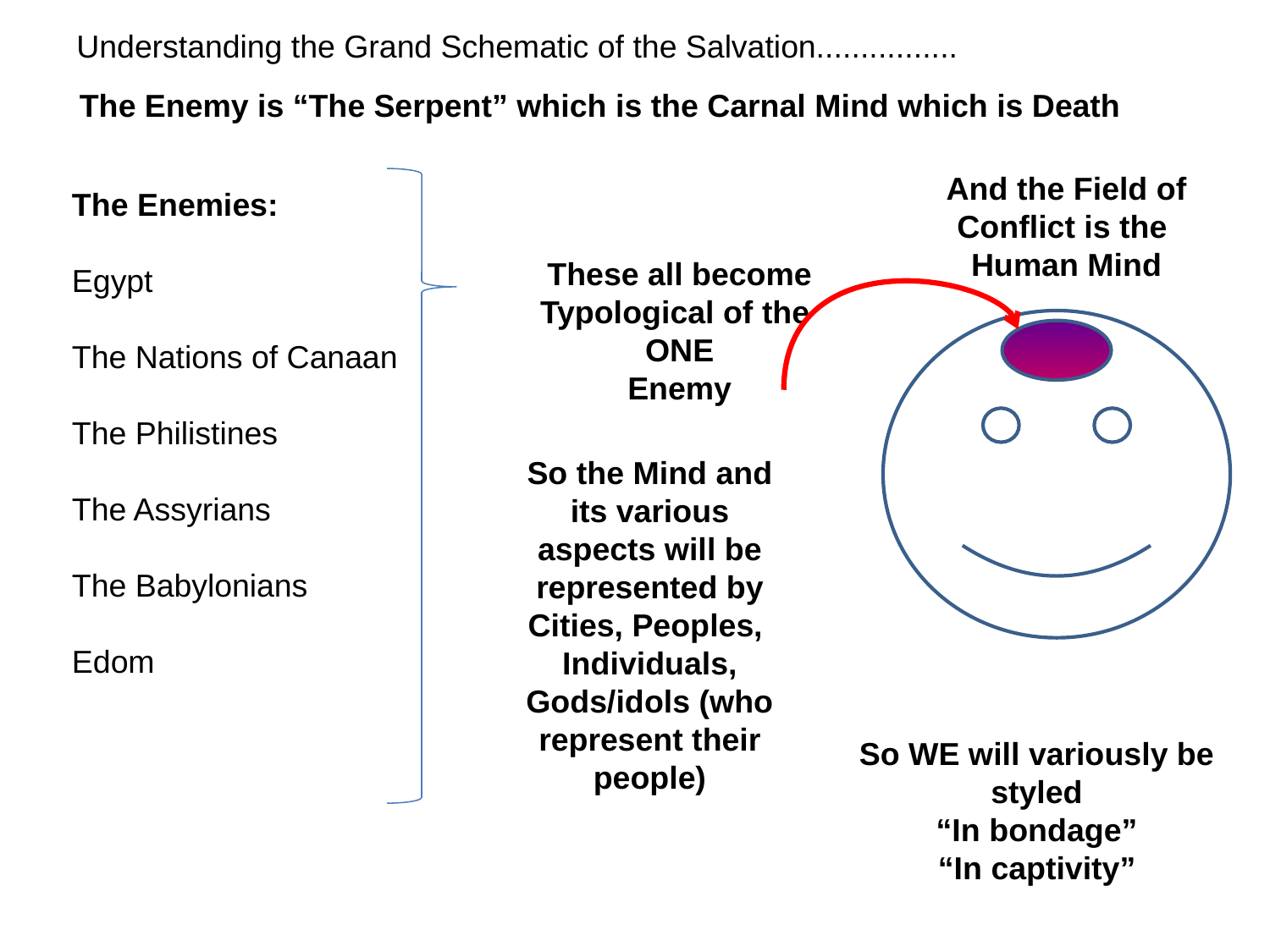

Understanding the Grand Schematic of the Salvation................
The Enemy is “The Serpent” which is the Carnal Mind which is Death
And the Field of Conflict is the
Human Mind

The Enemies:

Egypt

The Nations of Canaan

The Philistines

The Assyrians

The Babylonians

Edom

These all become Typological of the
ONE
Enemy

So the Mind and its various aspects will be represented by
Cities, Peoples,
Individuals,
Gods/idols (who represent their people)
So WE will variously be styled
“In bondage”
“In captivity”